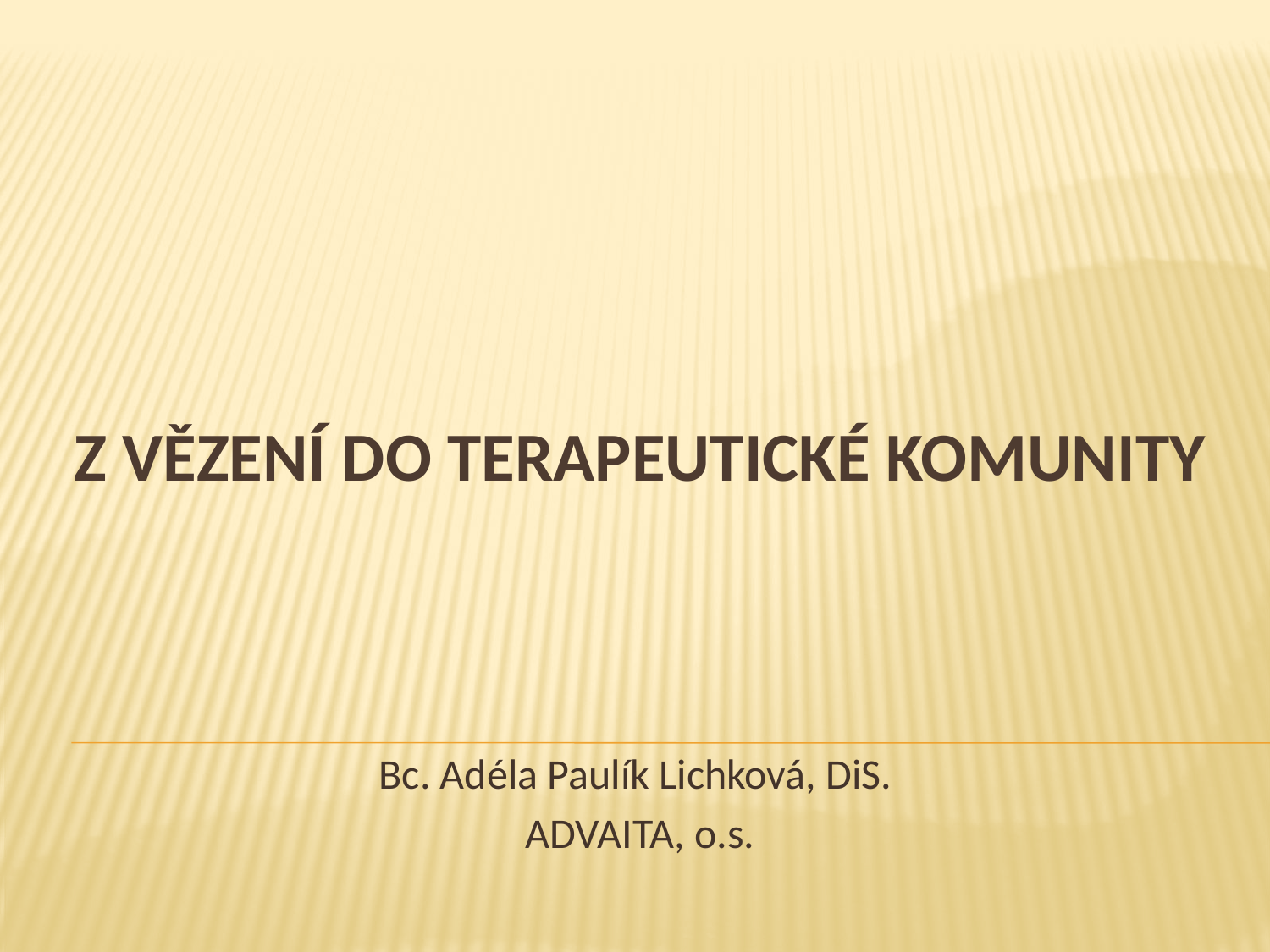

# Z VĚZENÍ DO TERAPEUTICKÉ KOMUNITY
Bc. Adéla Paulík Lichková, DiS.
ADVAITA, o.s.